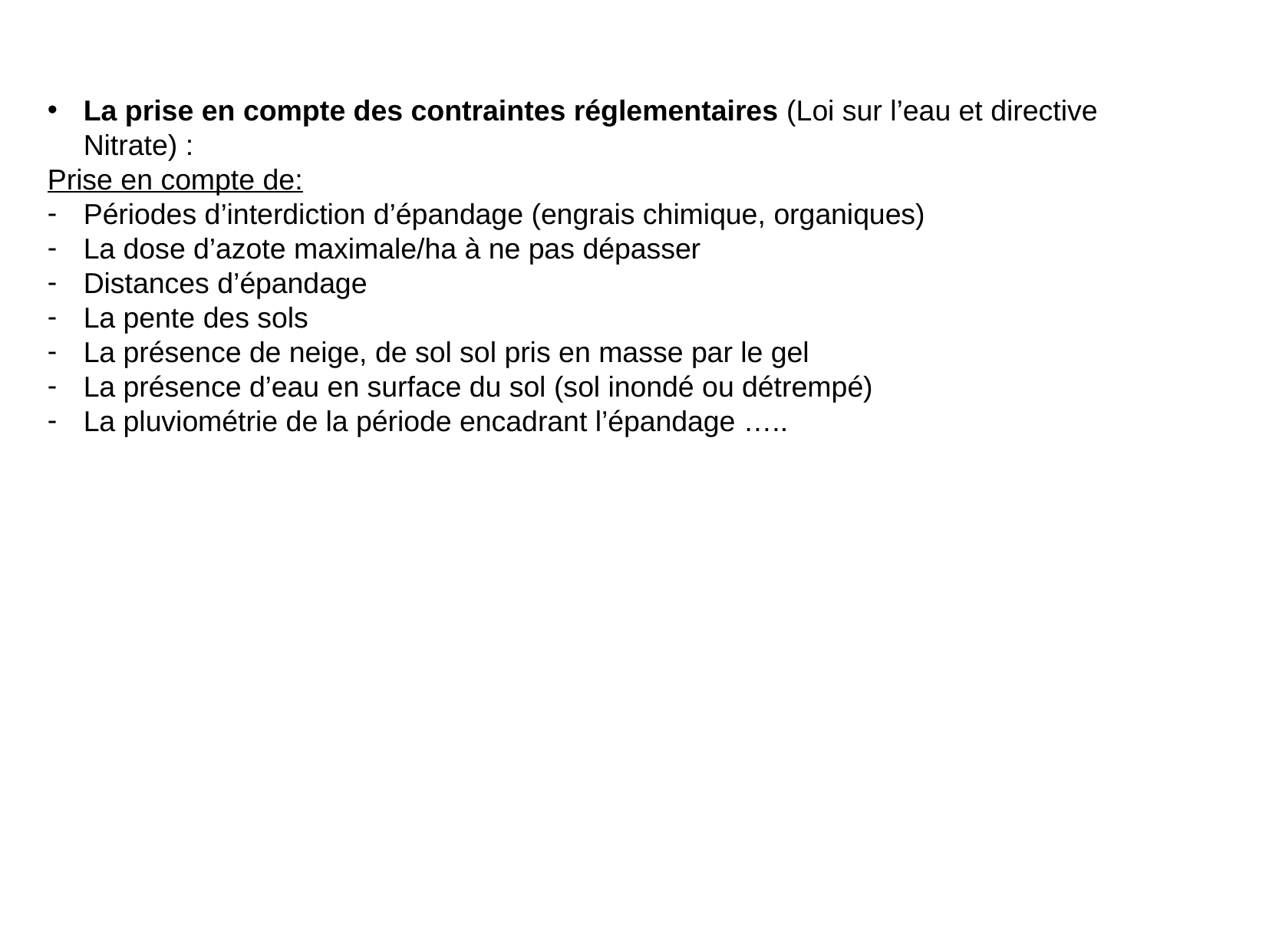

La prise en compte des contraintes réglementaires (Loi sur l’eau et directive Nitrate) :
Prise en compte de:
Périodes d’interdiction d’épandage (engrais chimique, organiques)
La dose d’azote maximale/ha à ne pas dépasser
Distances d’épandage
La pente des sols
La présence de neige, de sol sol pris en masse par le gel
La présence d’eau en surface du sol (sol inondé ou détrempé)
La pluviométrie de la période encadrant l’épandage …..